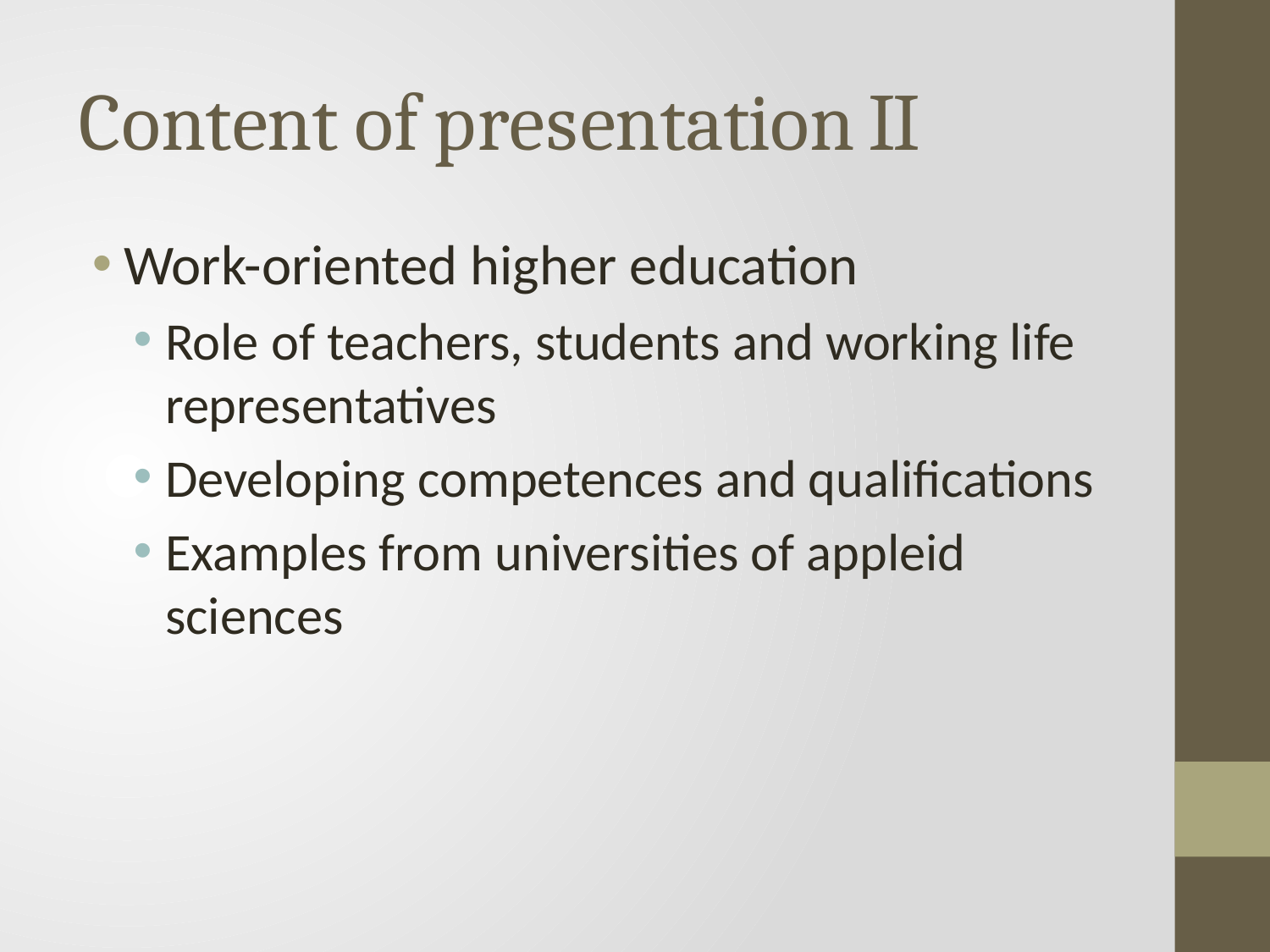

# Content of presentation II
Work-oriented higher education
Role of teachers, students and working life representatives
Developing competences and qualifications
Examples from universities of appleid sciences